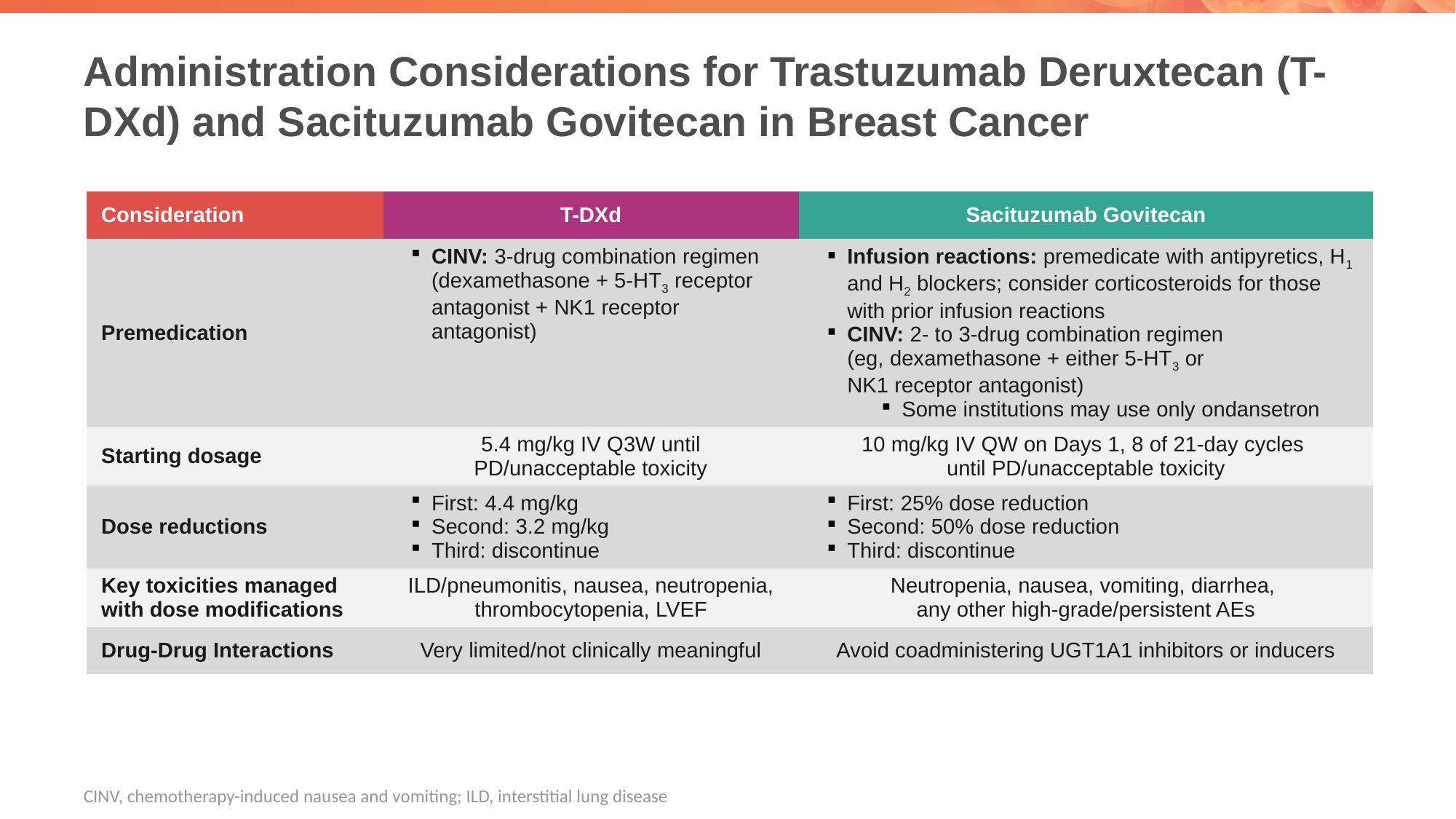

# Administration Considerations for Trastuzumab Deruxtecan (T-DXd) and Sacituzumab Govitecan in Breast Cancer
| Consideration | T-DXd | Sacituzumab Govitecan |
| --- | --- | --- |
| Premedication | CINV: 3-drug combination regimen (dexamethasone + 5-HT3 receptor antagonist + NK1 receptor antagonist) | Infusion reactions: premedicate with antipyretics, H1 and H2 blockers; consider corticosteroids for those with prior infusion reactions CINV: 2- to 3-drug combination regimen (eg, dexamethasone + either 5-HT3 or NK1 receptor antagonist) Some institutions may use only ondansetron |
| Starting dosage | 5.4 mg/kg IV Q3W until PD/unacceptable toxicity | 10 mg/kg IV QW on Days 1, 8 of 21-day cycles until PD/unacceptable toxicity |
| Dose reductions | First: 4.4 mg/kg Second: 3.2 mg/kg Third: discontinue | First: 25% dose reduction Second: 50% dose reduction Third: discontinue |
| Key toxicities managed with dose modifications | ILD/pneumonitis, nausea, neutropenia, thrombocytopenia, LVEF | Neutropenia, nausea, vomiting, diarrhea, any other high-grade/persistent AEs |
| Drug-Drug Interactions | Very limited/not clinically meaningful | Avoid coadministering UGT1A1 inhibitors or inducers |
CINV, chemotherapy-induced nausea and vomiting; ILD, interstitial lung disease